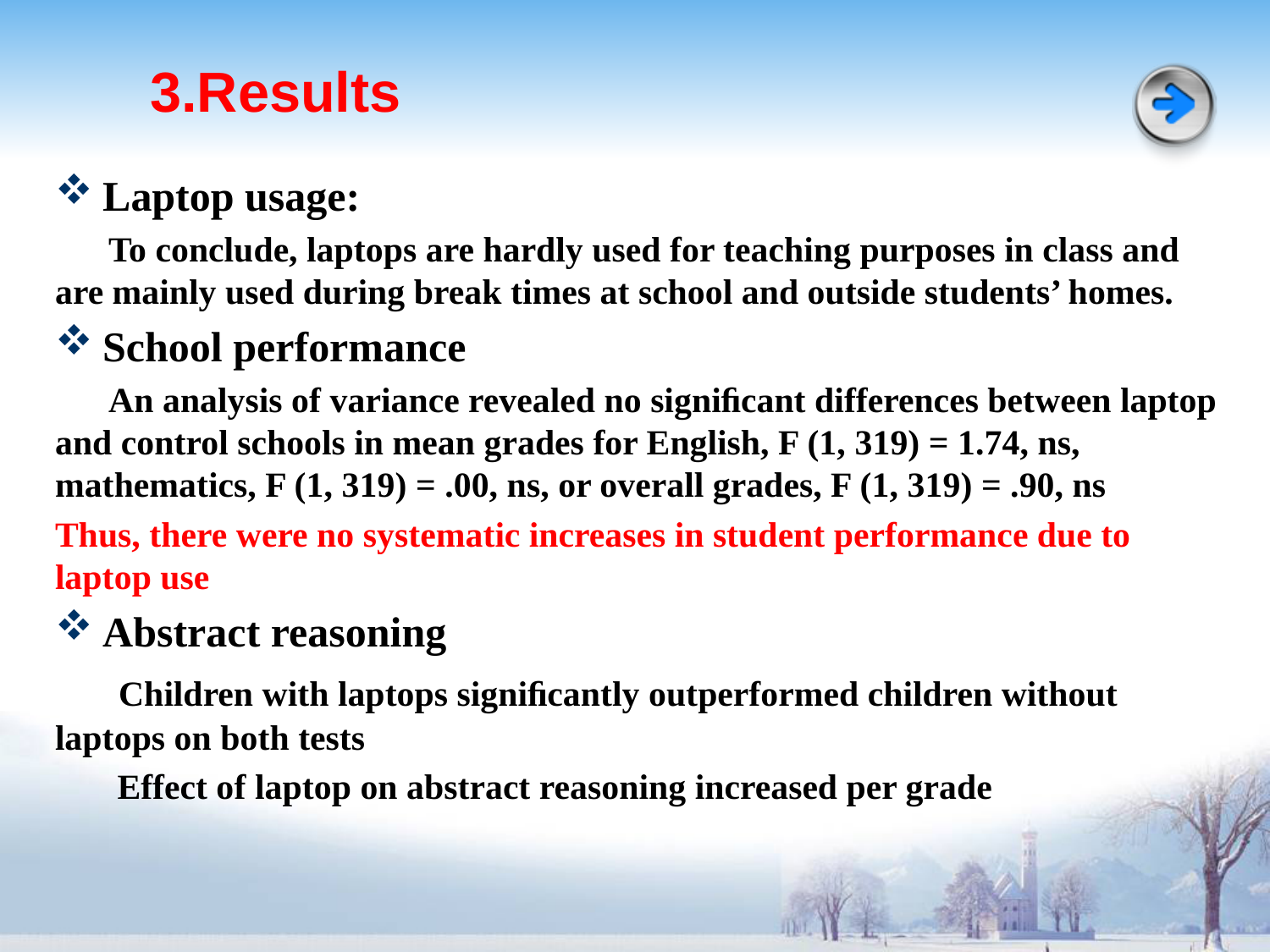

# 3.Results
Laptop usage:
      To conclude, laptops are hardly used for teaching purposes in class and are mainly used during break times at school and outside students’ homes.
School performance
      An analysis of variance revealed no signiﬁcant differences between laptop and control schools in mean grades for English, F (1, 319) = 1.74, ns, mathematics, F (1, 319) = .00, ns, or overall grades, F (1, 319) = .90, ns
Thus, there were no systematic increases in student performance due to laptop use
Abstract reasoning
      Children with laptops signiﬁcantly outperformed children without laptops on both tests
       Effect of laptop on abstract reasoning increased per grade